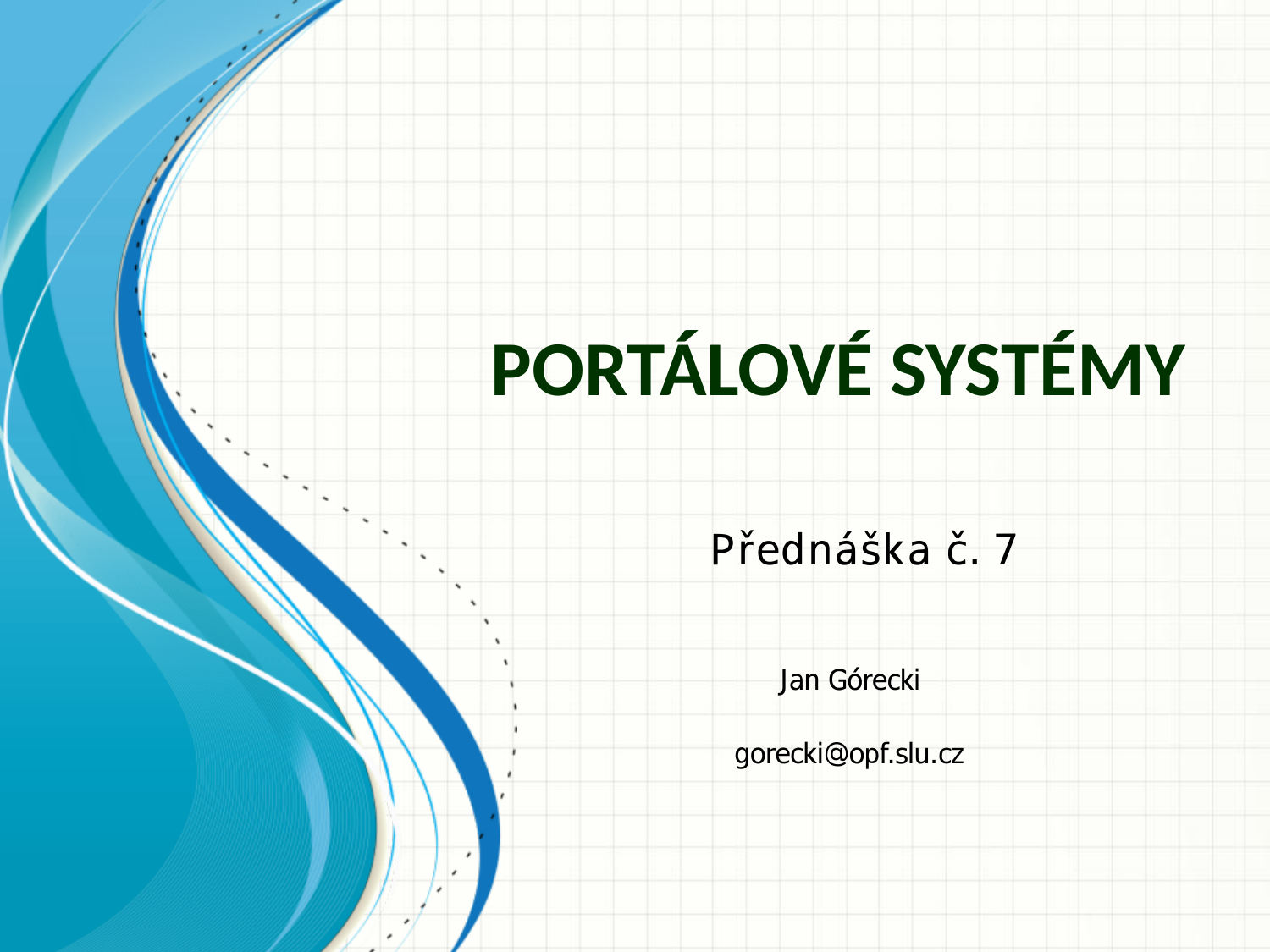

# Portálové systémy
Přednáška č. 7
Jan Górecki
gorecki@opf.slu.cz